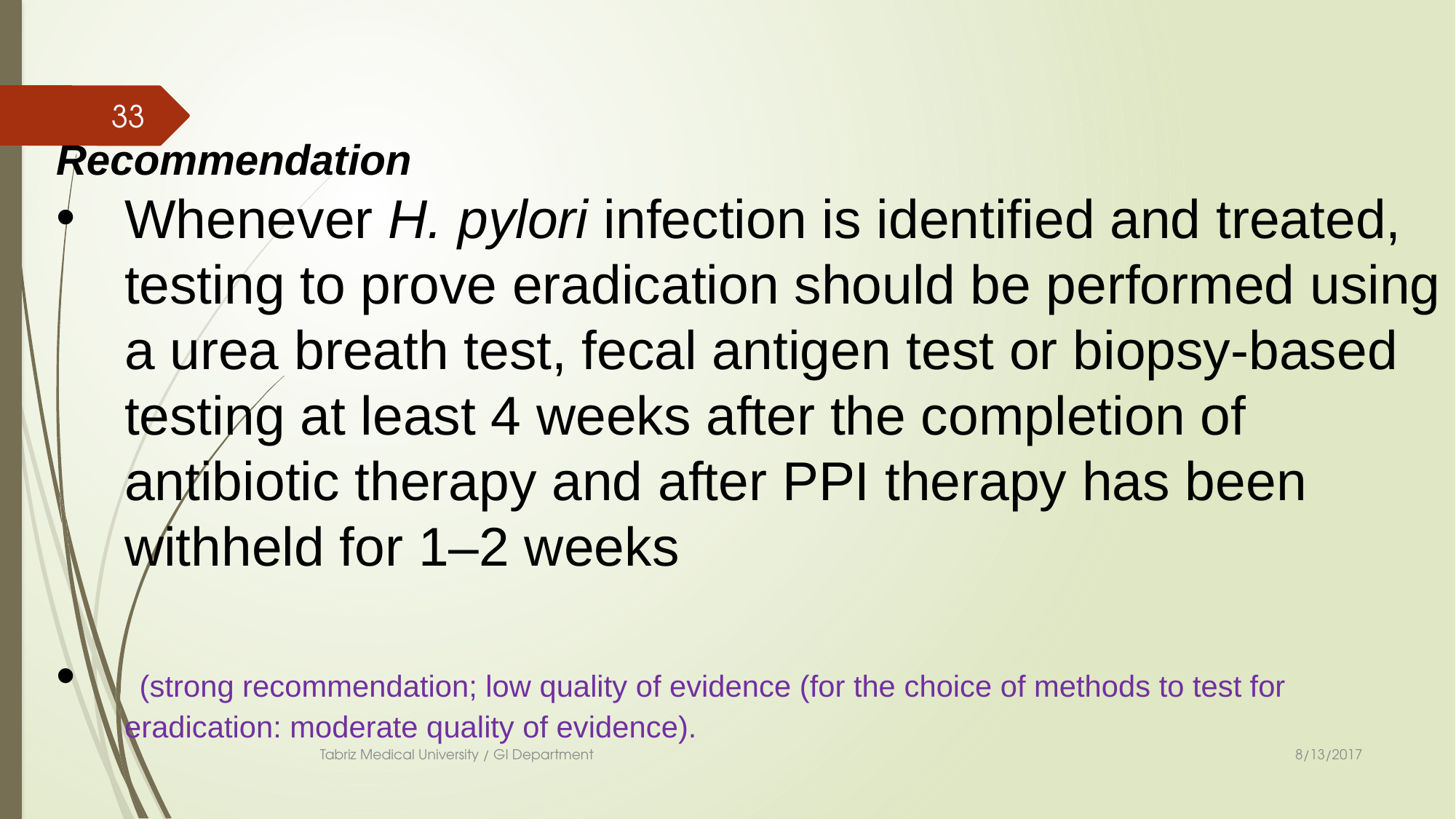

33
Recommendation
Whenever H. pylori infection is identified and treated, testing to prove eradication should be performed using a urea breath test, fecal antigen test or biopsy-based testing at least 4 weeks after the completion of antibiotic therapy and after PPI therapy has been withheld for 1–2 weeks

 (strong recommendation; low quality of evidence (for the choice of methods to test for eradication: moderate quality of evidence).
8/13/2017
Tabriz Medical University / GI Department